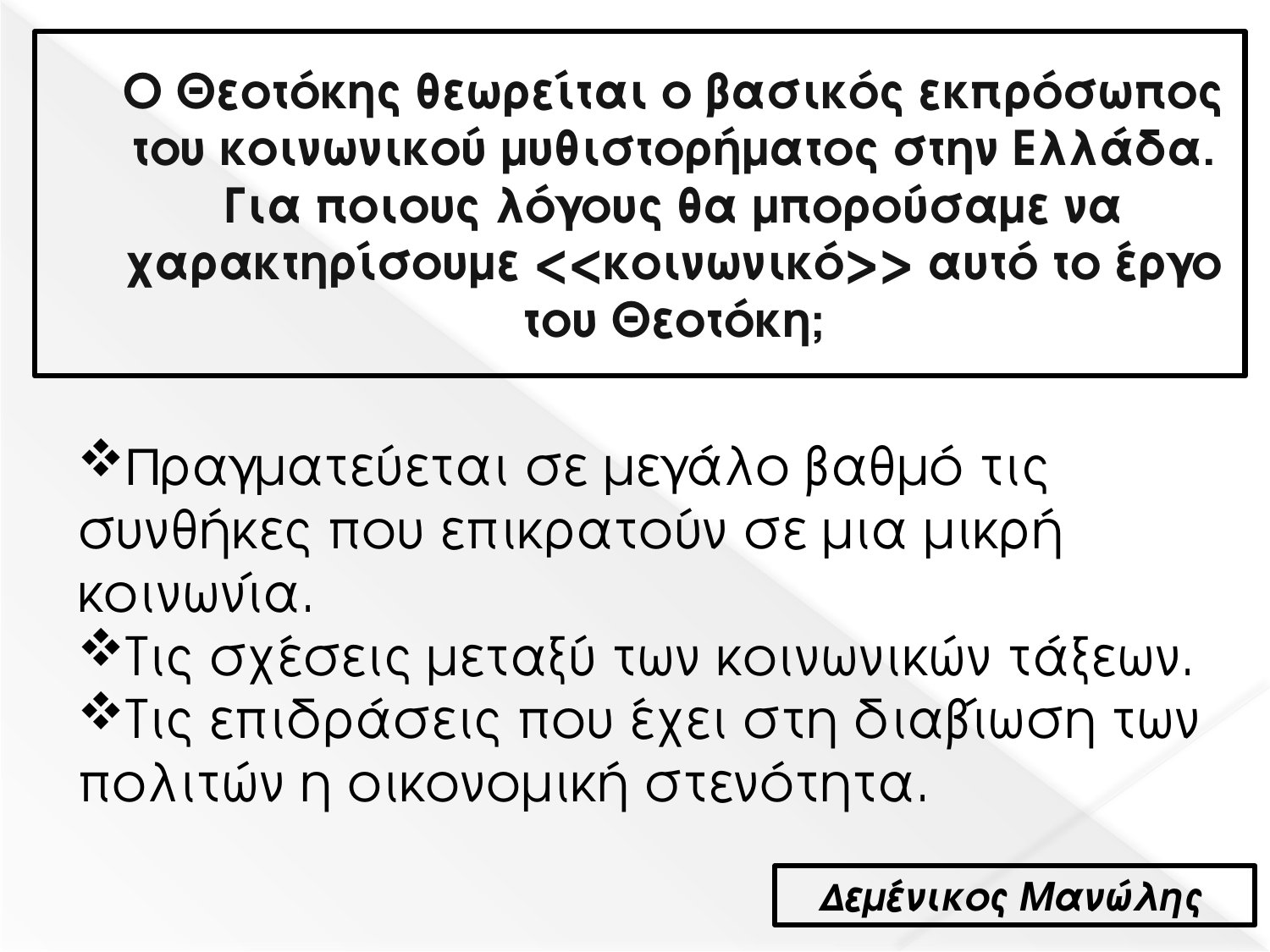

# Ο Θεοτόκης θεωρείται ο βασικός εκπρόσωπος του κοινωνικού μυθιστορήματος στην Ελλάδα. Για ποιους λόγους θα μπορούσαμε να χαρακτηρίσουμε <<κοινωνικό>> αυτό το έργο του Θεοτόκη;
Πραγματεύεται σε μεγάλο βαθμό τις    συνθήκες που επικρατούν σε μια μικρή κοινωνία.
Τις σχέσεις μεταξύ των κοινωνικών τάξεων.
Τις επιδράσεις που έχει στη διαβίωση των πολιτών η οικονομική στενότητα.
   Δεμένικος Μανώλης